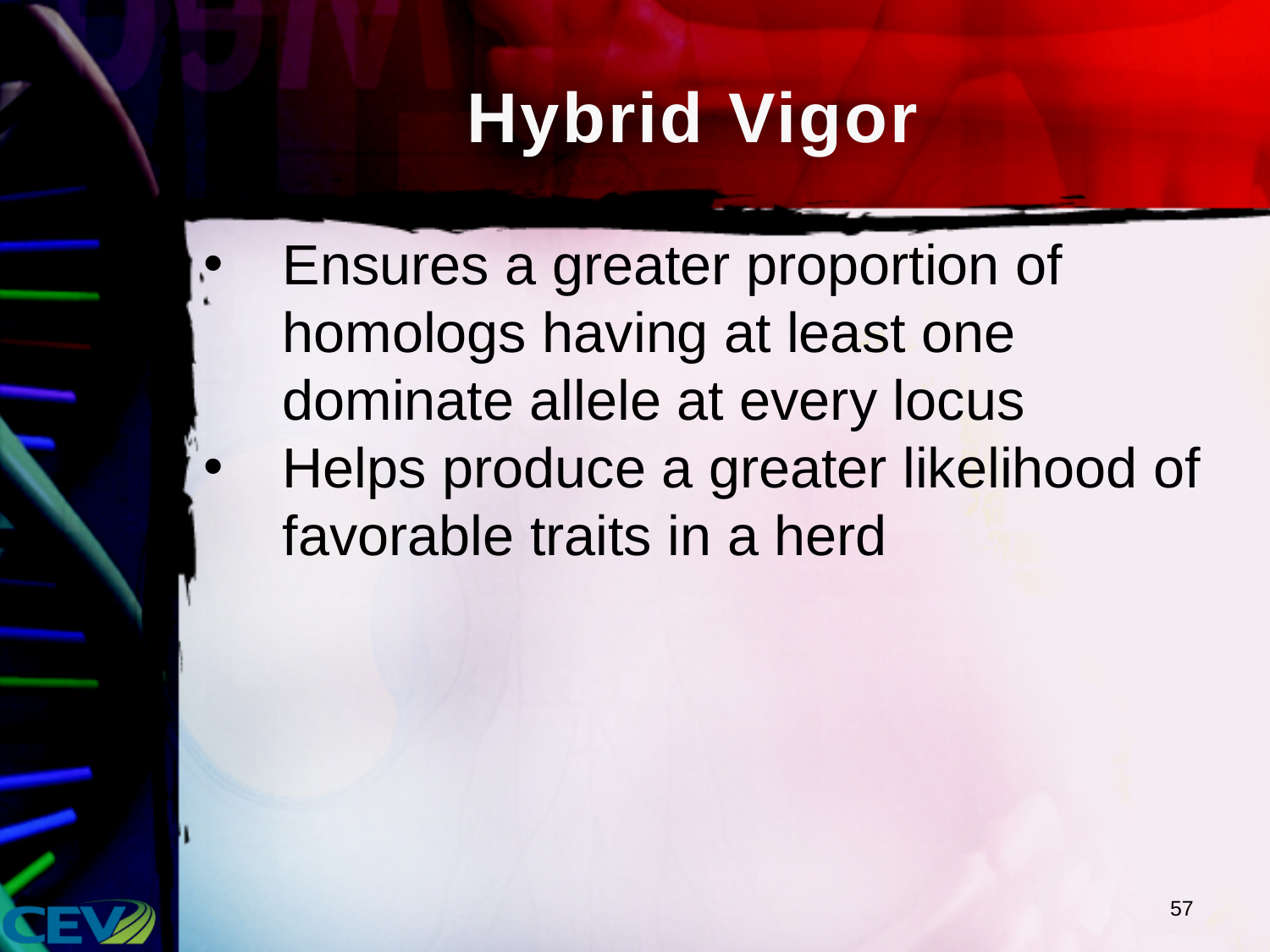

# Hybrid Vigor
Ensures a greater proportion of homologs having at least one dominate allele at every locus
Helps produce a greater likelihood of favorable traits in a herd
57